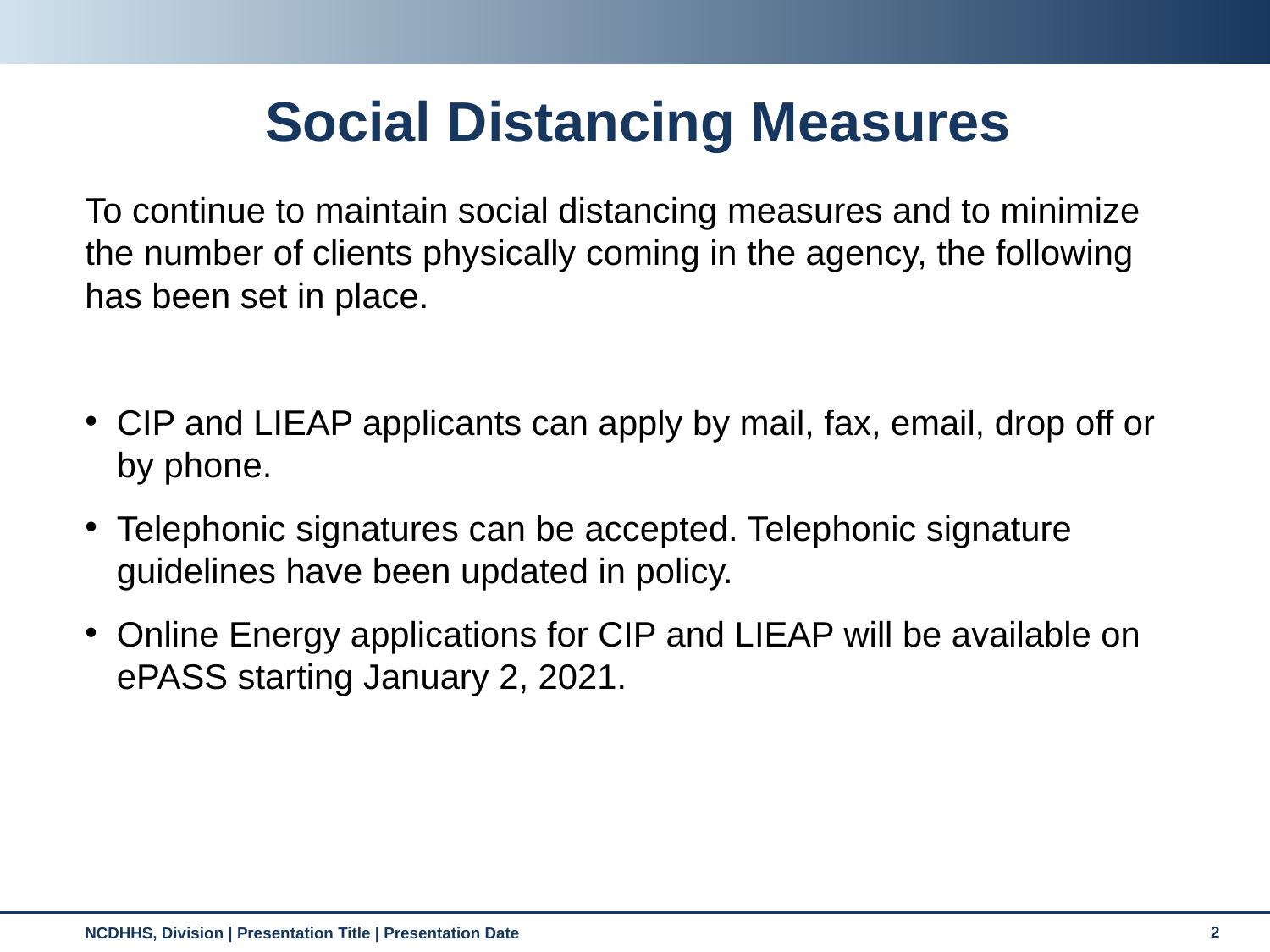

# Social Distancing Measures
To continue to maintain social distancing measures and to minimize the number of clients physically coming in the agency, the following has been set in place.

CIP and LIEAP applicants can apply by mail, fax, email, drop off or by phone.
Telephonic signatures can be accepted. Telephonic signature guidelines have been updated in policy.
Online Energy applications for CIP and LIEAP will be available on ePASS starting January 2, 2021.